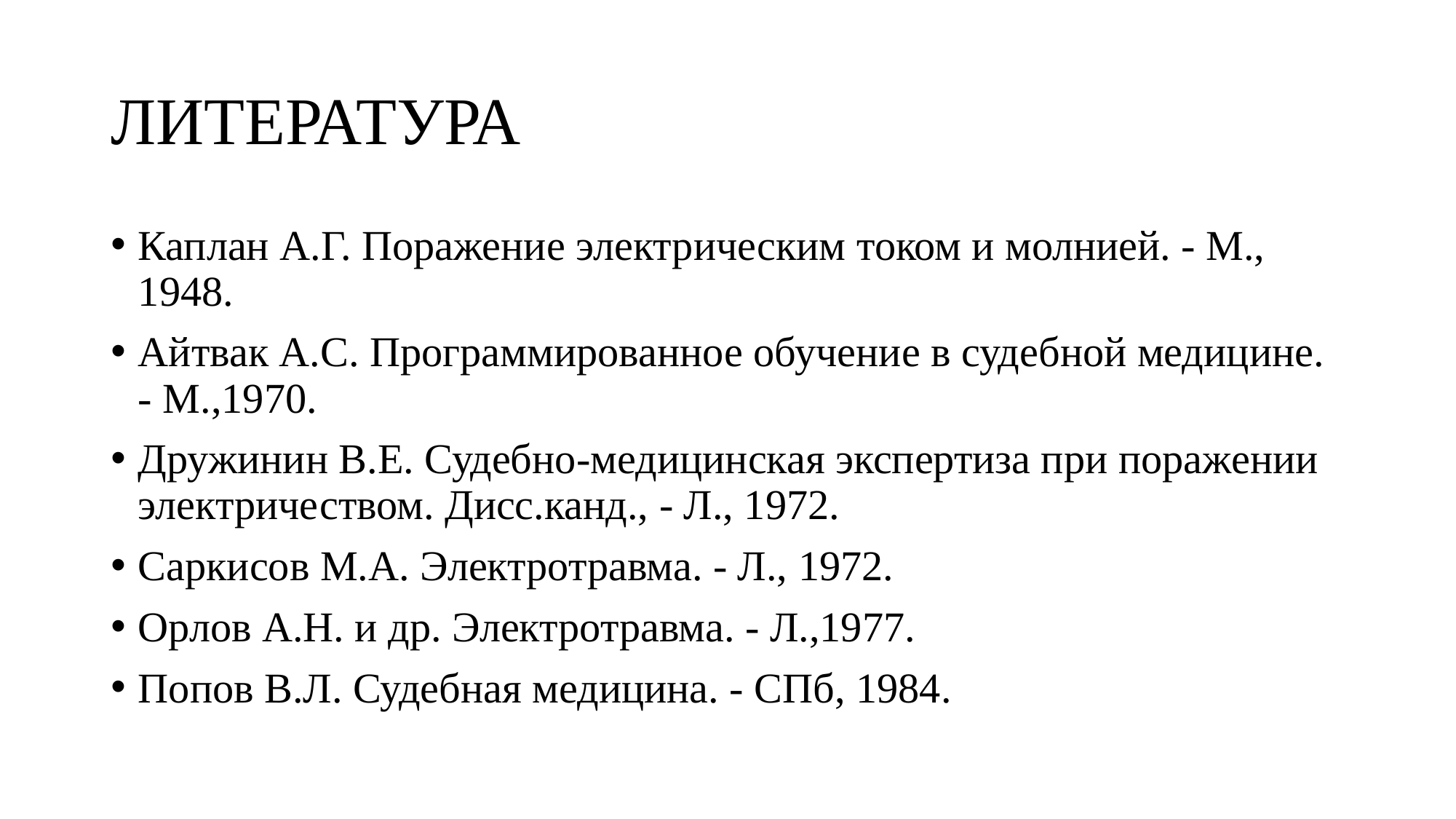

# ЛИТЕРАТУРА
Каплан А.Г. Поражение электрическим током и молнией. - М., 1948.
Айтвак А.С. Программированное обучение в судебной медицине. - М.,1970.
Дружинин В.Е. Судебно-медицинская экспертиза при поражении электричеством. Дисс.канд., - Л., 1972.
Саркисов М.А. Электротравма. - Л., 1972.
Орлов А.Н. и др. Электротравма. - Л.,1977.
Попов В.Л. Судебная медицина. - СПб, 1984.